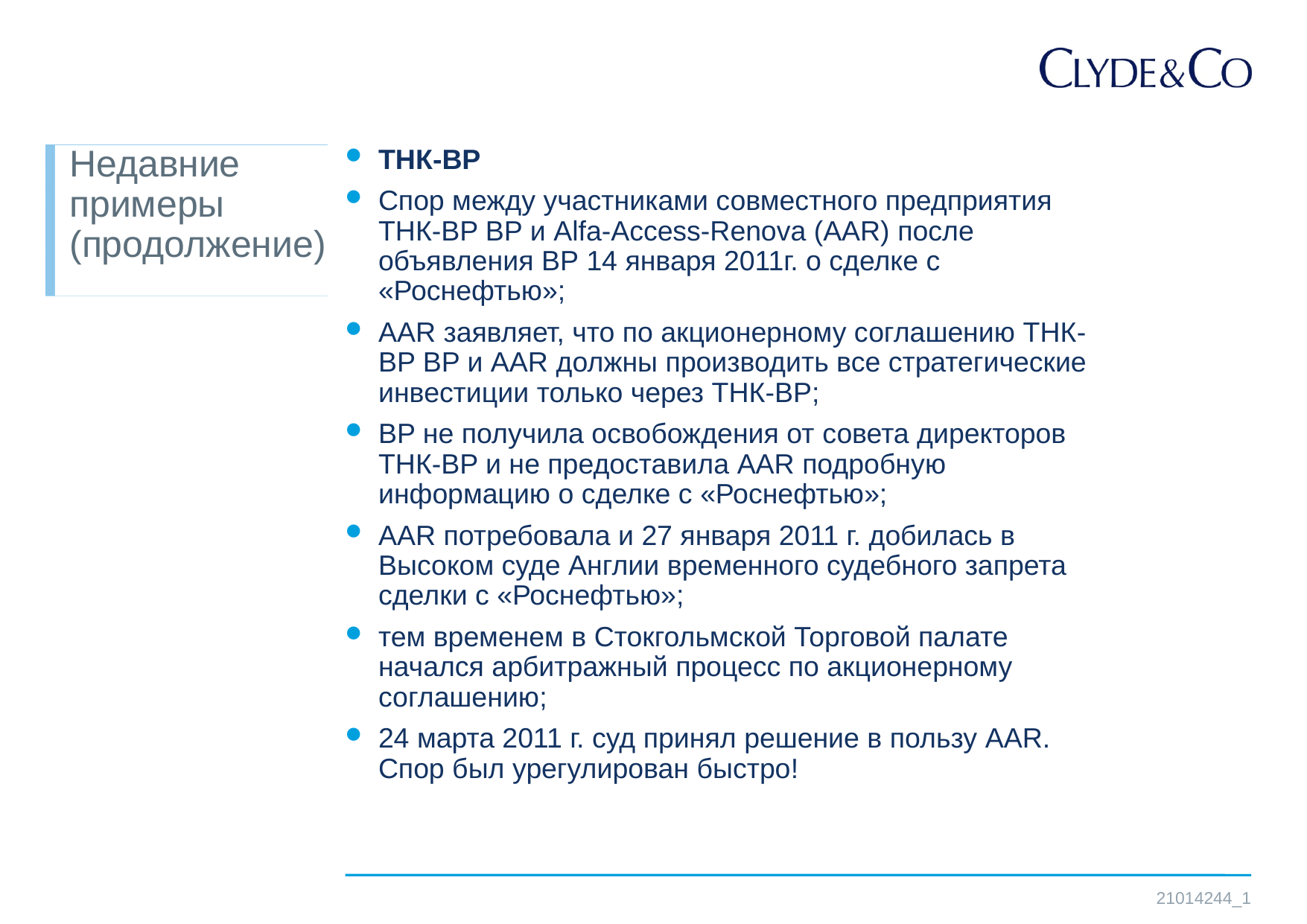

# Недавние примеры (продолжение)
ТНК-BP
Спор между участниками совместного предприятия ТНК-BP BP и Alfa-Access-Renova (AAR) после объявления BP 14 января 2011г. о сделке с «Роснефтью»;
AAR заявляет, что по акционерному соглашению ТНК-BP BP и AAR должны производить все стратегические инвестиции только через ТНК-BP;
BP не получила освобождения от совета директоров ТНК-BP и не предоставила AAR подробную информацию о сделке с «Роснефтью»;
AAR потребовала и 27 января 2011 г. добилась в Высоком суде Англии временного судебного запрета сделки с «Роснефтью»;
тем временем в Стокгольмской Торговой палате начался арбитражный процесс по акционерному соглашению;
24 марта 2011 г. суд принял решение в пользу AAR. Спор был урегулирован быстро!
21014244_1